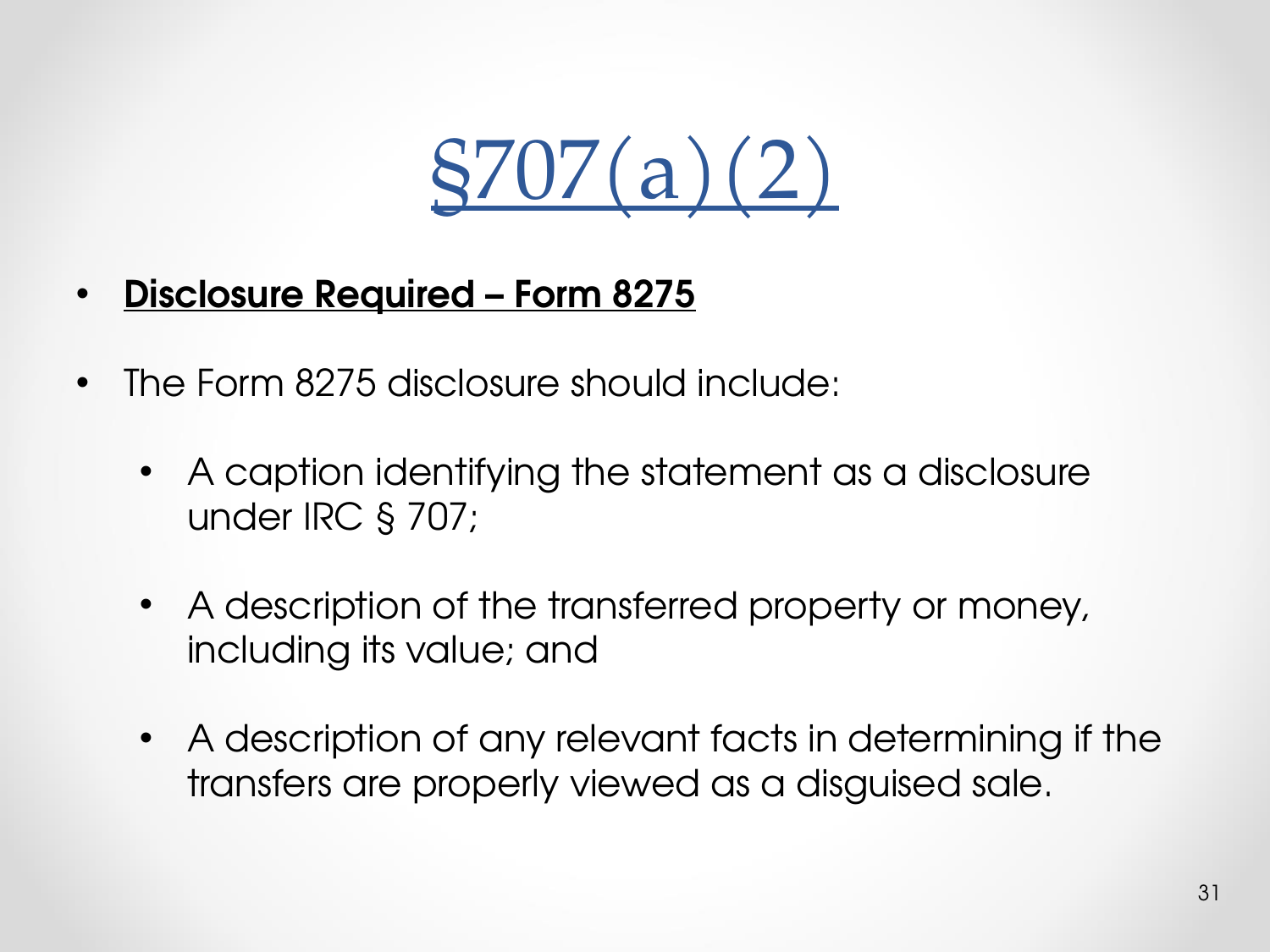

# §707(a)(2)
Disclosure Required – Form 8275

The Form 8275 disclosure should include:

A caption identifying the statement as a disclosure under IRC § 707;

A description of the transferred property or money, including its value; and

A description of any relevant facts in determining if the transfers are properly viewed as a disguised sale.
31